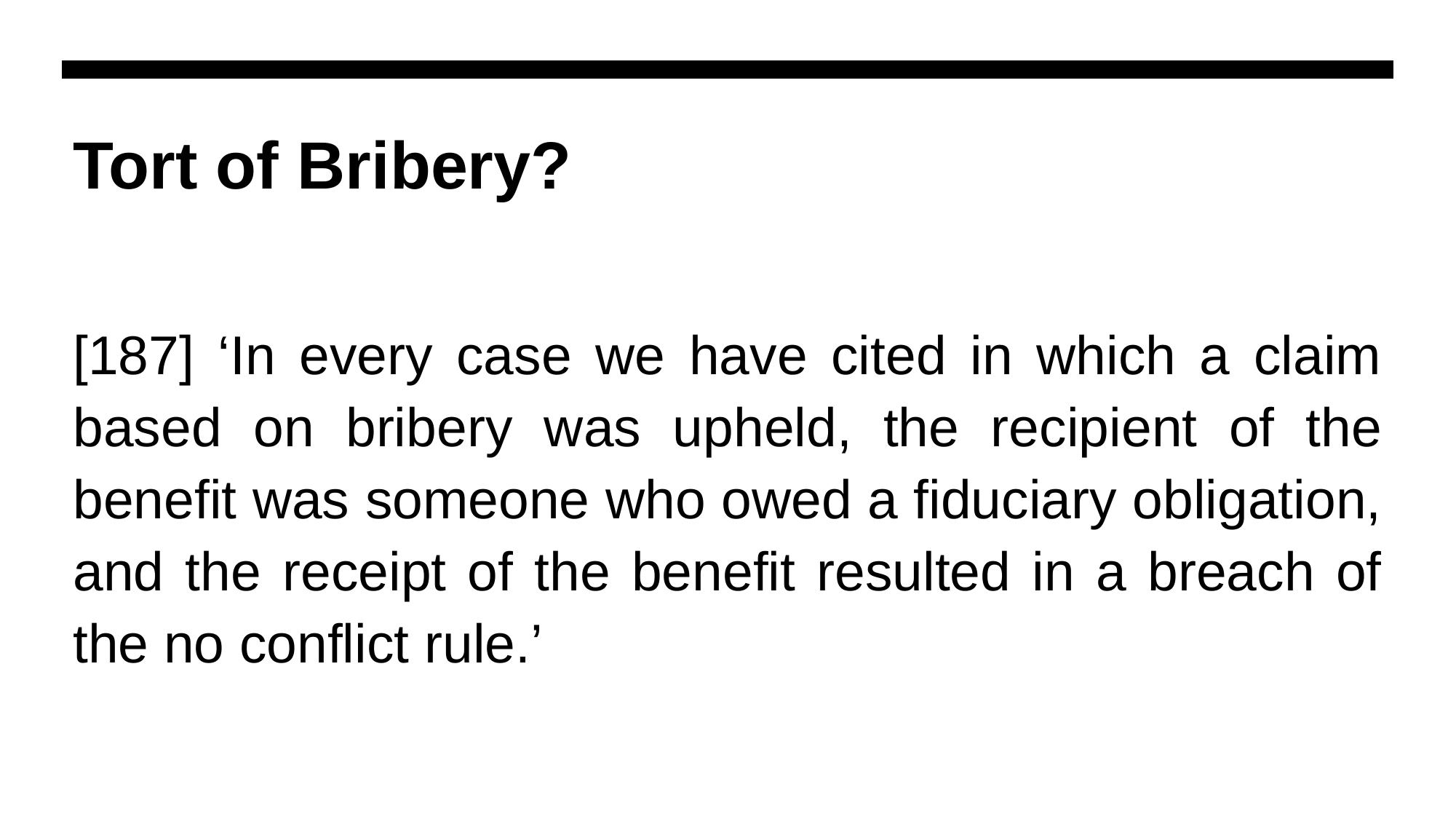

# Tort of Bribery?
[187] ‘In every case we have cited in which a claim based on bribery was upheld, the recipient of the benefit was someone who owed a fiduciary obligation, and the receipt of the benefit resulted in a breach of the no conflict rule.’